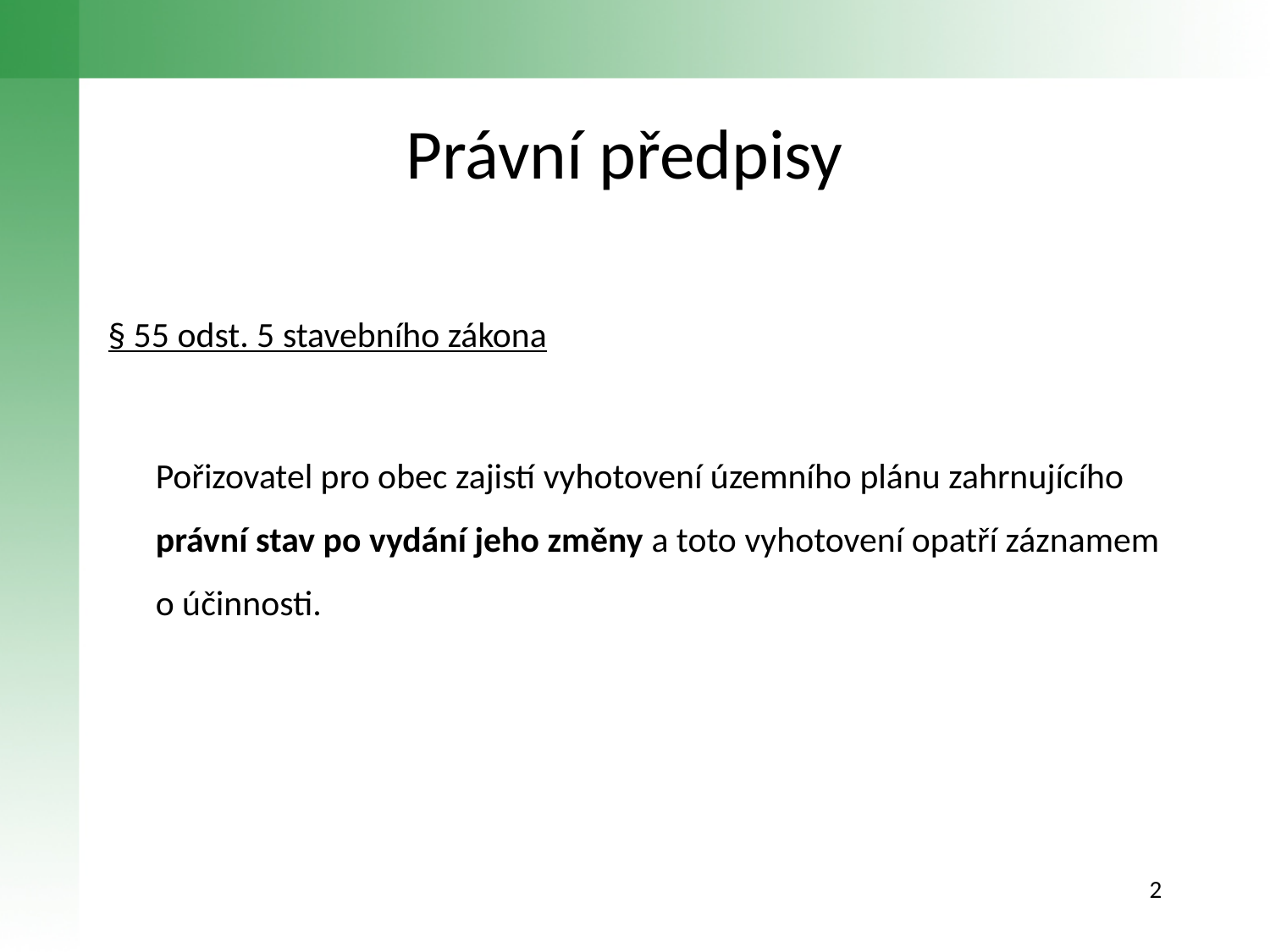

# Právní předpisy
§ 55 odst. 5 stavebního zákona

	Pořizovatel pro obec zajistí vyhotovení územního plánu zahrnujícího právní stav po vydání jeho změny a toto vyhotovení opatří záznamem o účinnosti.

2